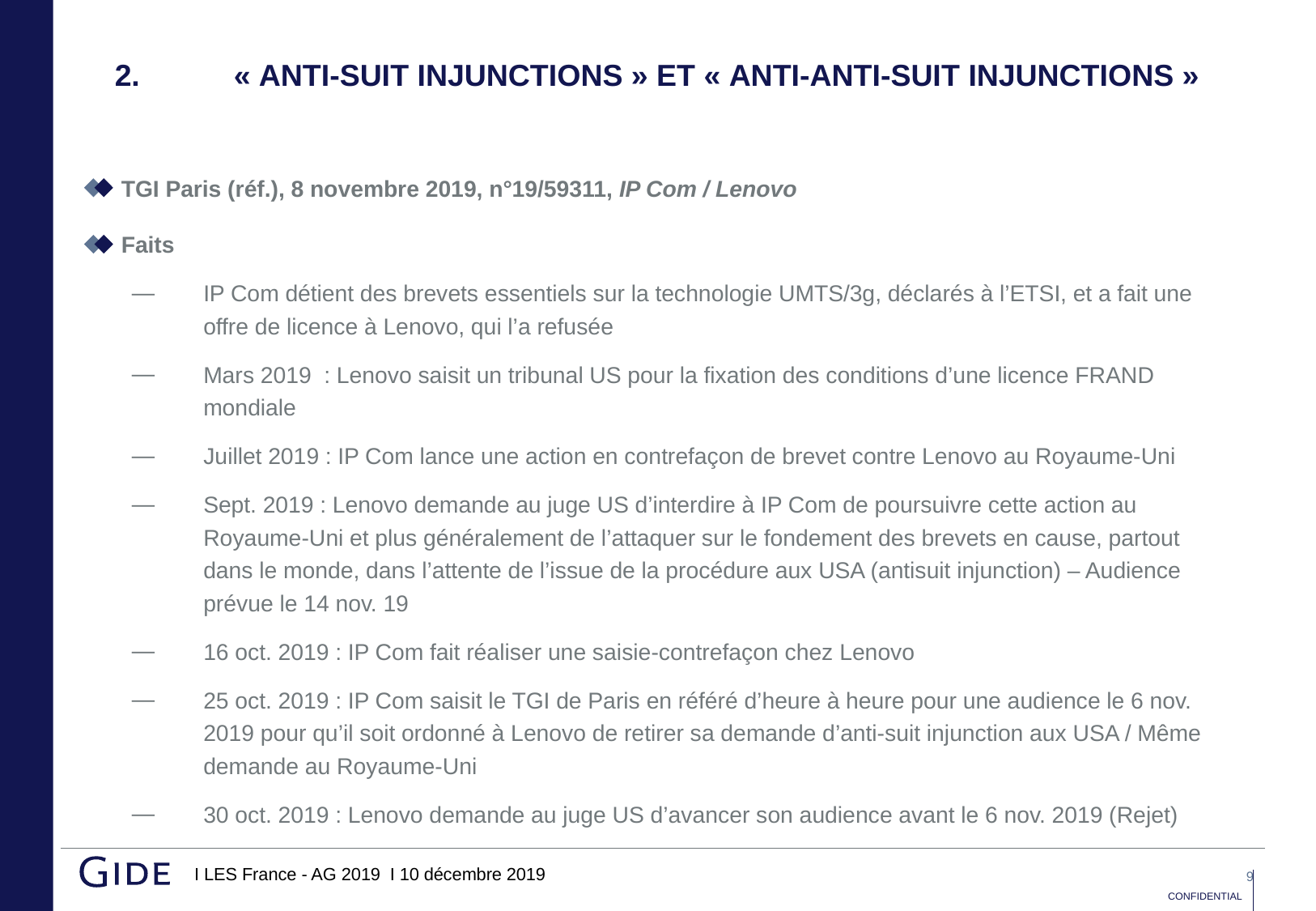

# 2. 	« ANTI-SUIT INJUNCTIONS » ET « ANTI-anti-suit injunctions »
TGI Paris (réf.), 8 novembre 2019, n°19/59311, IP Com / Lenovo
Faits
IP Com détient des brevets essentiels sur la technologie UMTS/3g, déclarés à l’ETSI, et a fait une offre de licence à Lenovo, qui l’a refusée
Mars 2019  : Lenovo saisit un tribunal US pour la fixation des conditions d’une licence FRAND mondiale
Juillet 2019 : IP Com lance une action en contrefaçon de brevet contre Lenovo au Royaume-Uni
Sept. 2019 : Lenovo demande au juge US d’interdire à IP Com de poursuivre cette action au Royaume-Uni et plus généralement de l’attaquer sur le fondement des brevets en cause, partout dans le monde, dans l’attente de l’issue de la procédure aux USA (antisuit injunction) – Audience prévue le 14 nov. 19
16 oct. 2019 : IP Com fait réaliser une saisie-contrefaçon chez Lenovo
25 oct. 2019 : IP Com saisit le TGI de Paris en référé d’heure à heure pour une audience le 6 nov. 2019 pour qu’il soit ordonné à Lenovo de retirer sa demande d’anti-suit injunction aux USA / Même demande au Royaume-Uni
30 oct. 2019 : Lenovo demande au juge US d’avancer son audience avant le 6 nov. 2019 (Rejet)